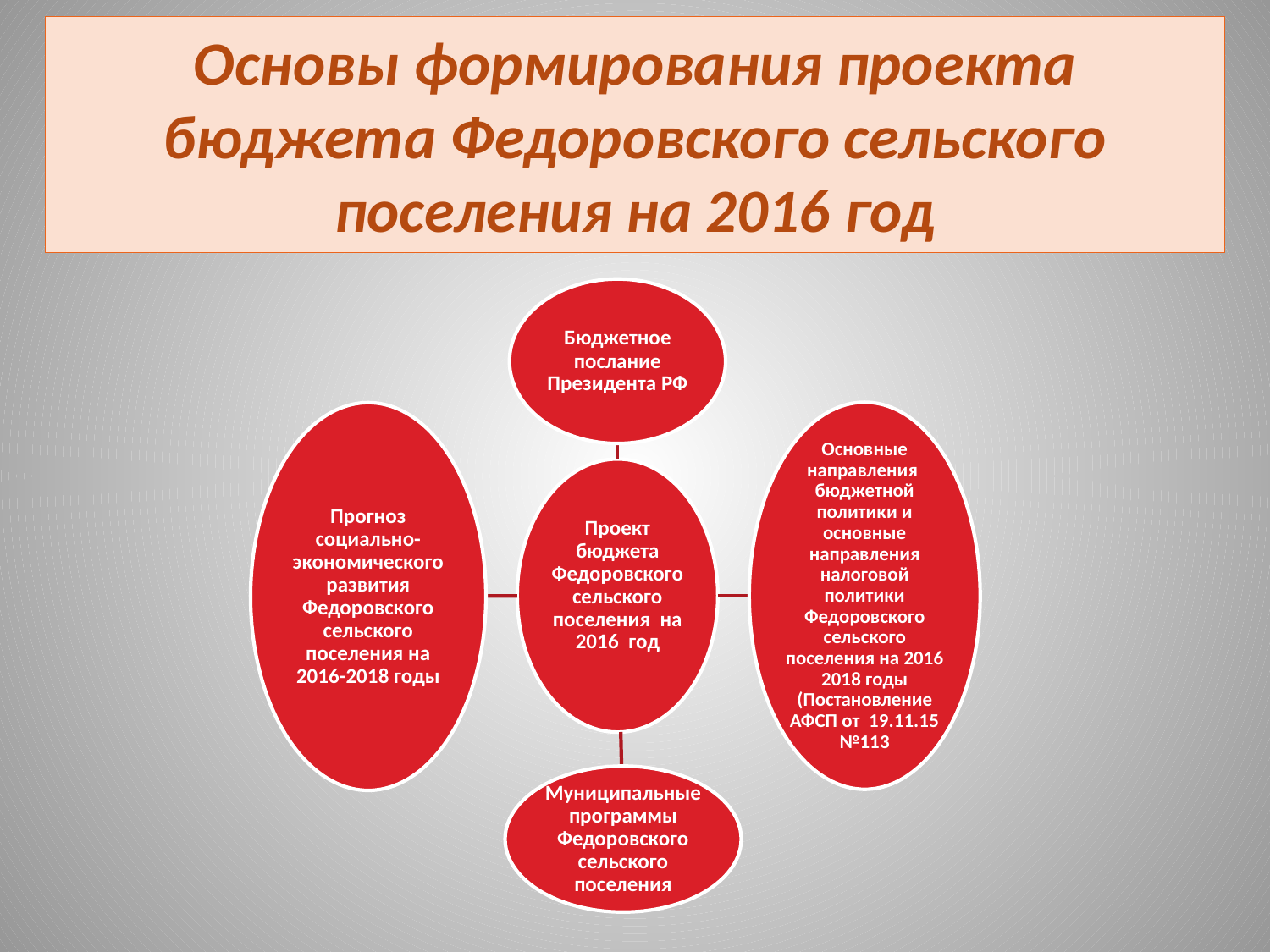

# Основы формирования проекта бюджета Федоровского сельского поселения на 2016 год
Проект бюджета Федоровского сельского поселения  на 2016  год

Бюджетное послание Президента РФ

Основные направления  бюджетной политики и основные направления налоговой политики Федоровского сельского поселения на 2016 2018 годы (Постановление АФСП от  19.11.15 №113

Муниципальные программы Федоровского сельского поселения

Прогноз социально-экономического развития Федоровского сельского поселения на 2016-2018 годы